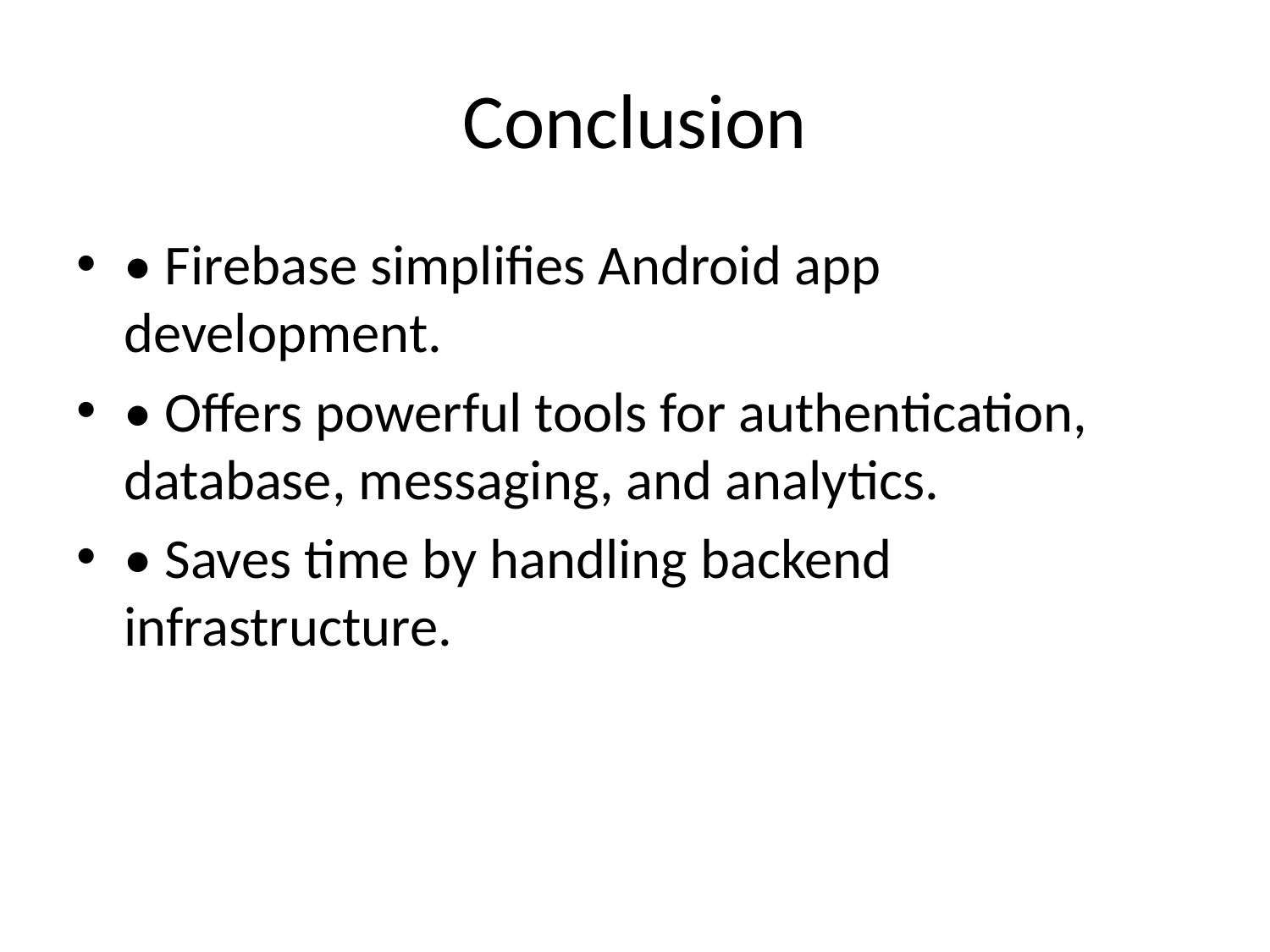

# Conclusion
• Firebase simplifies Android app development.
• Offers powerful tools for authentication, database, messaging, and analytics.
• Saves time by handling backend infrastructure.